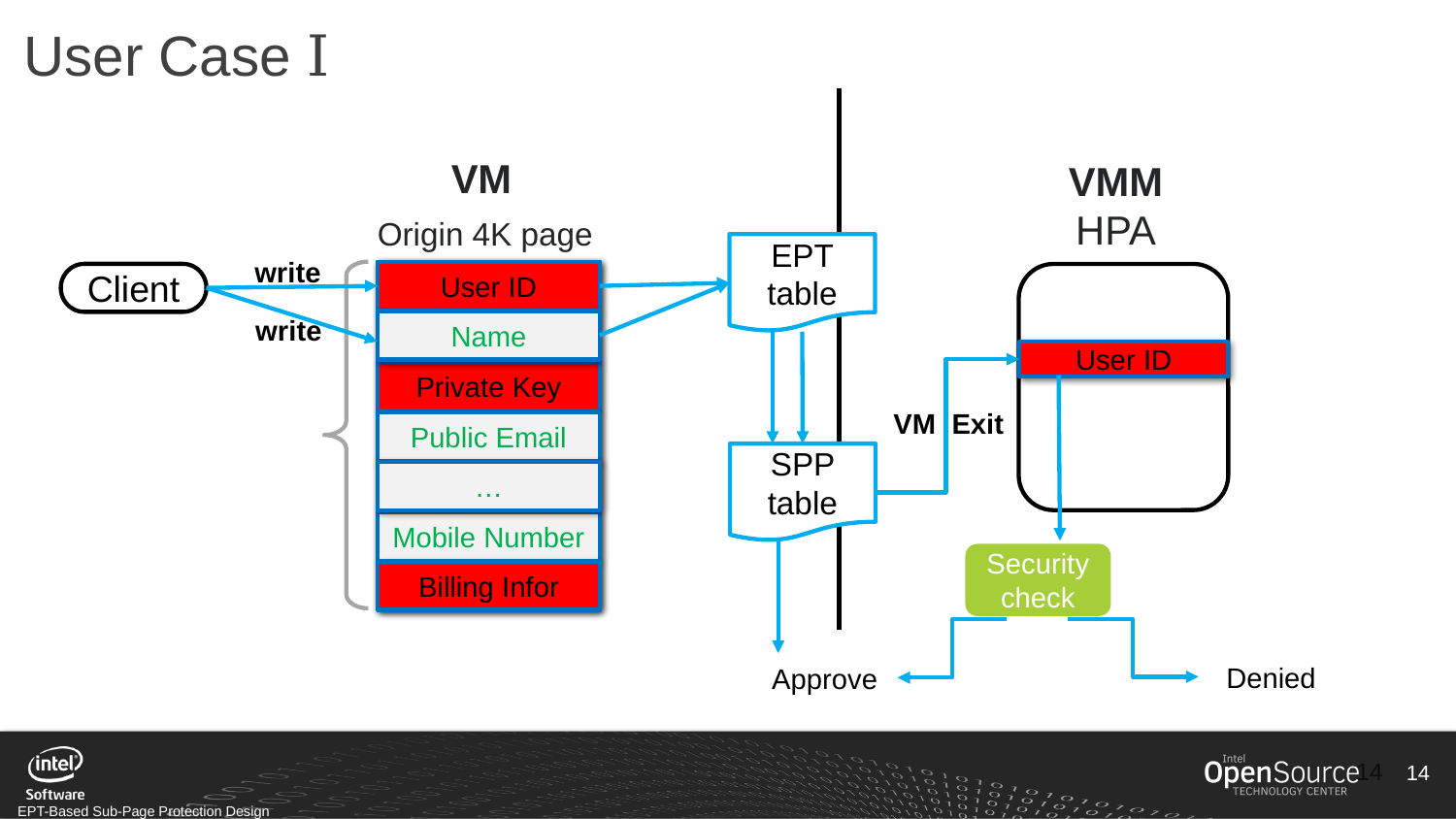

# User Case Ⅰ
VM
VMM
HPA
Origin 4K page
EPT table
write

User ID
4K Page
Client

write
Name
User ID
Private Key
VM  Exit
Public Email
SPP table
…
Mobile Number
Security check
Billing Infor
Denied
Approve
14